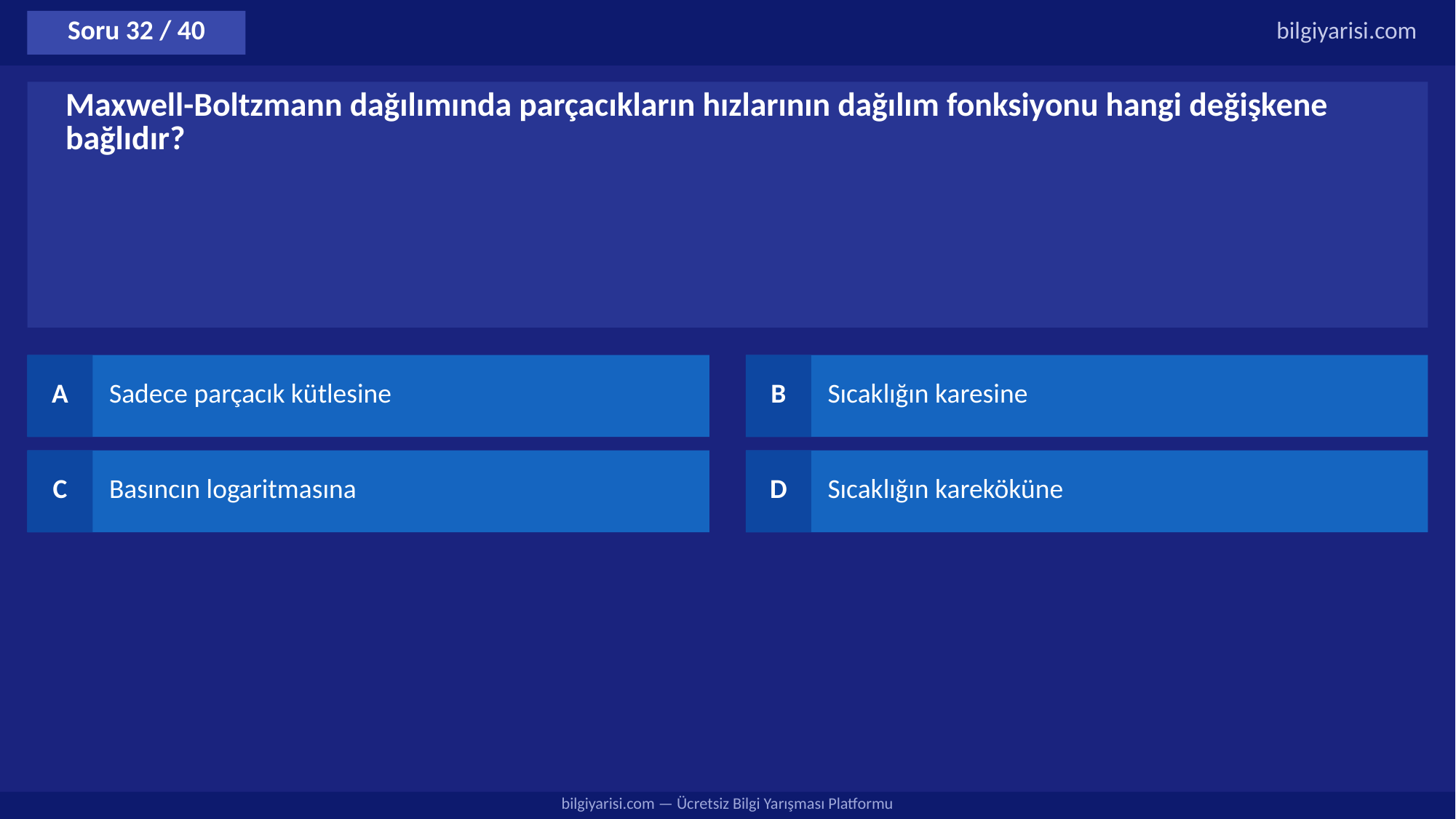

Soru 32 / 40
bilgiyarisi.com

Maxwell-Boltzmann dağılımında parçacıkların hızlarının dağılım fonksiyonu hangi değişkene bağlıdır?

A
Sadece parçacık kütlesine

B
Sıcaklığın karesine

C
Basıncın logaritmasına

D
Sıcaklığın kareköküne
bilgiyarisi.com — Ücretsiz Bilgi Yarışması Platformu